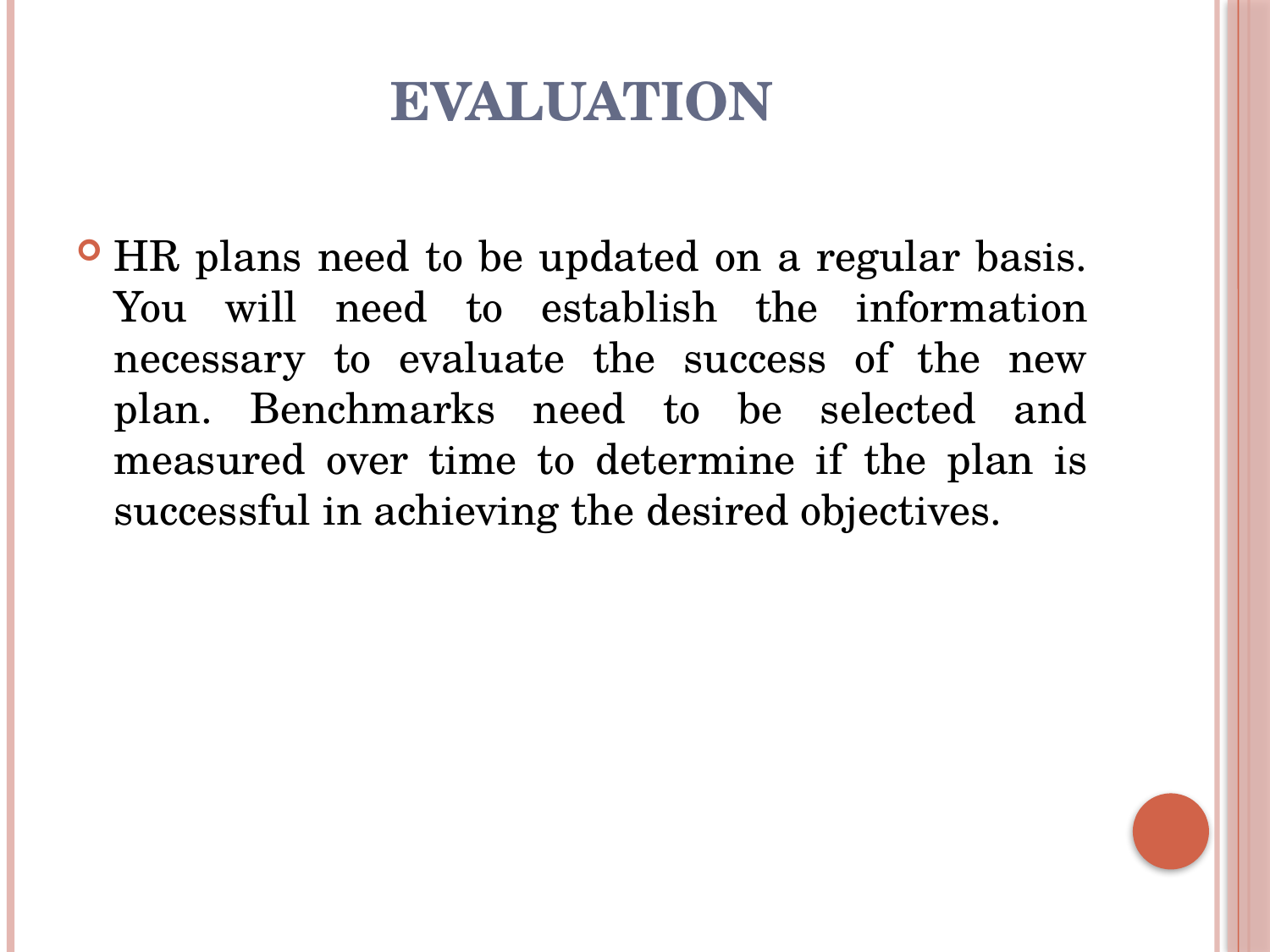

# Evaluation
HR plans need to be updated on a regular basis. You will need to establish the information necessary to evaluate the success of the new plan. Benchmarks need to be selected and measured over time to determine if the plan is successful in achieving the desired objectives.